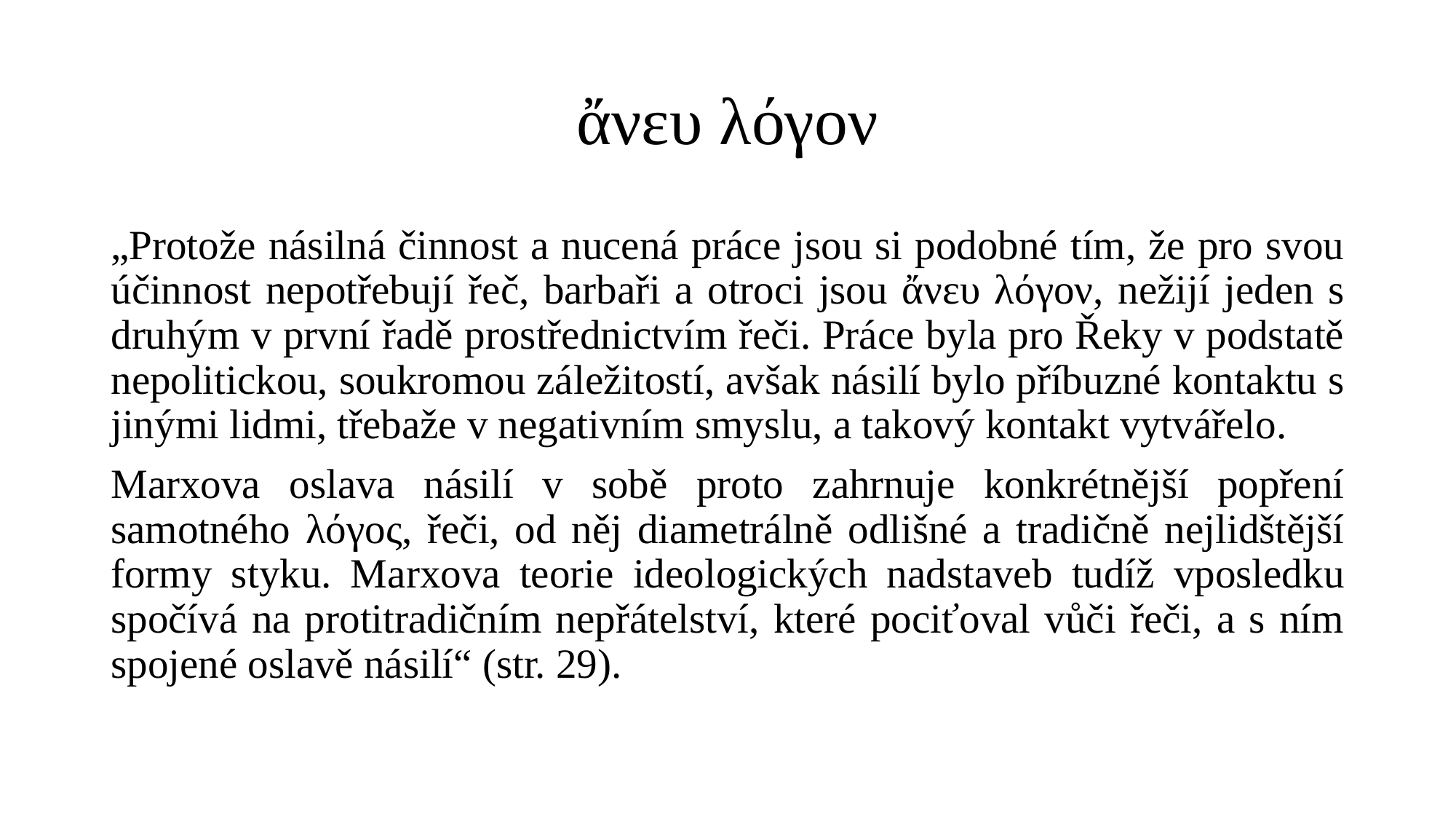

# ἄνευ λόγον
„Protože násilná činnost a nucená práce jsou si podobné tím, že pro svou účinnost nepotřebují řeč, barbaři a otroci jsou ἄνευ λόγον, nežijí jeden s druhým v první řadě prostřednictvím řeči. Práce byla pro Řeky v podstatě nepolitickou, soukromou záležitostí, avšak násilí bylo příbuzné kontaktu s jinými lidmi, třebaže v negativním smyslu, a takový kontakt vytvářelo.
Marxova oslava násilí v sobě proto zahrnuje konkrétnější popření samotného λόγος, řeči, od něj diametrálně odlišné a tradičně nejlidštější formy styku. Marxova teorie ideologických nadstaveb tudíž vposledku spočívá na protitradičním nepřátelství, které pociťoval vůči řeči, a s ním spojené oslavě násilí“ (str. 29).